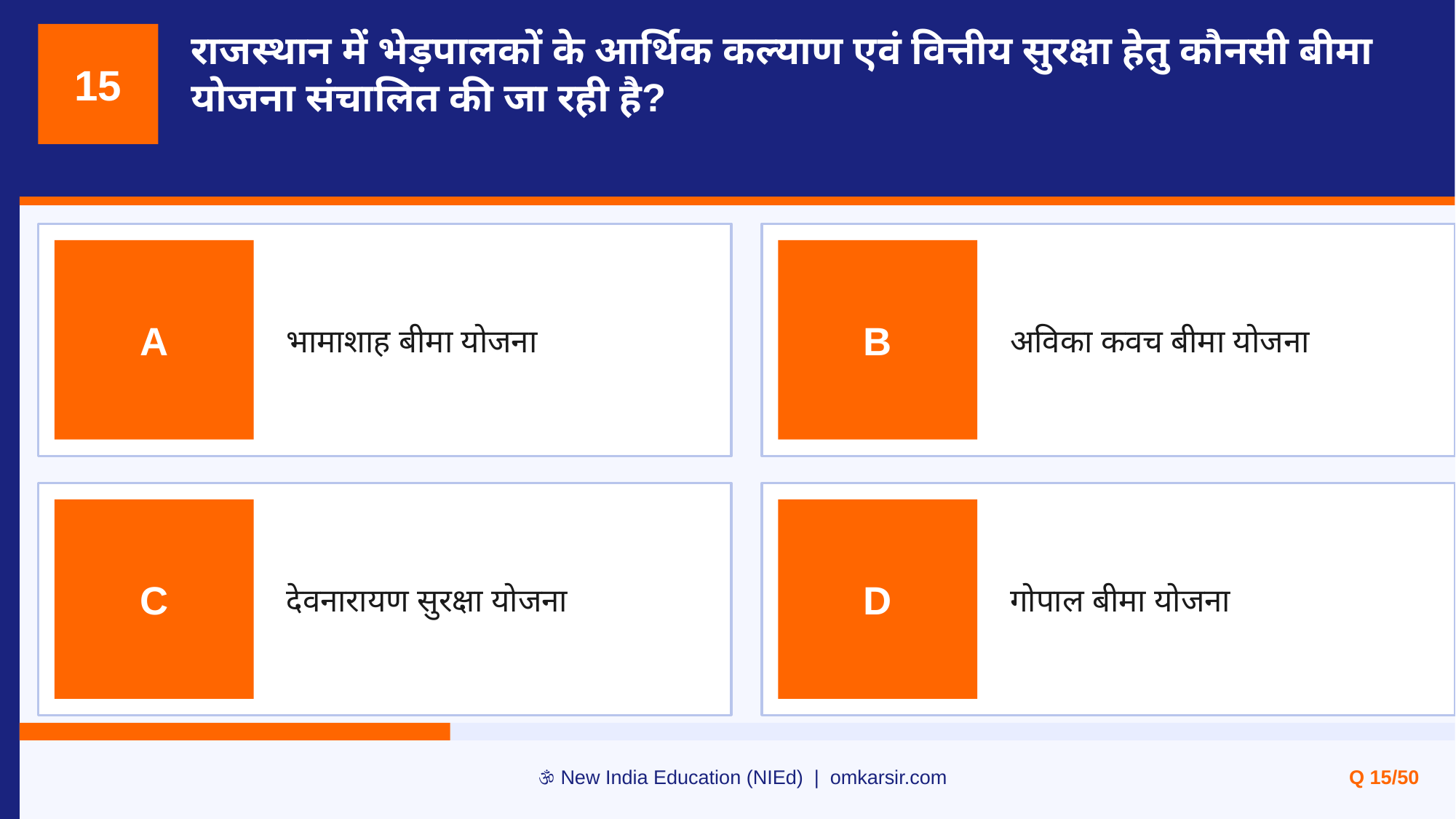

राजस्थान में भेड़पालकों के आर्थिक कल्याण एवं वित्तीय सुरक्षा हेतु कौनसी बीमा योजना संचालित की जा रही है?
15

भामाशाह बीमा योजना
अविका कवच बीमा योजना
A
B

देवनारायण सुरक्षा योजना
गोपाल बीमा योजना
C
D

🕉️ New India Education (NIEd)  |  omkarsir.com
Q 15/50